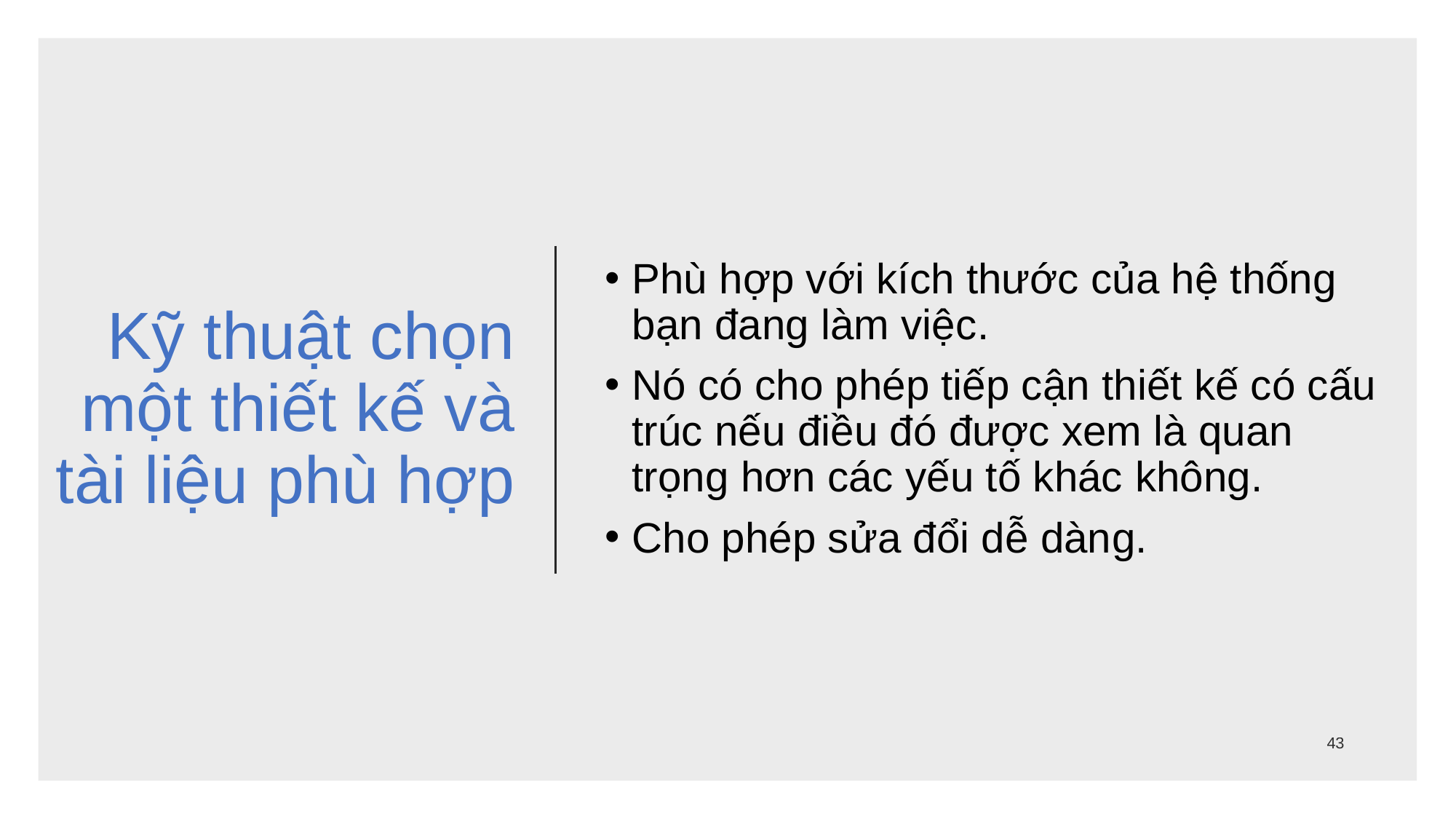

# Kỹ thuật chọn một thiết kế và tài liệu phù hợp
Phù hợp với kích thước của hệ thống bạn đang làm việc.
Nó có cho phép tiếp cận thiết kế có cấu trúc nếu điều đó được xem là quan trọng hơn các yếu tố khác không.
Cho phép sửa đổi dễ dàng.
43